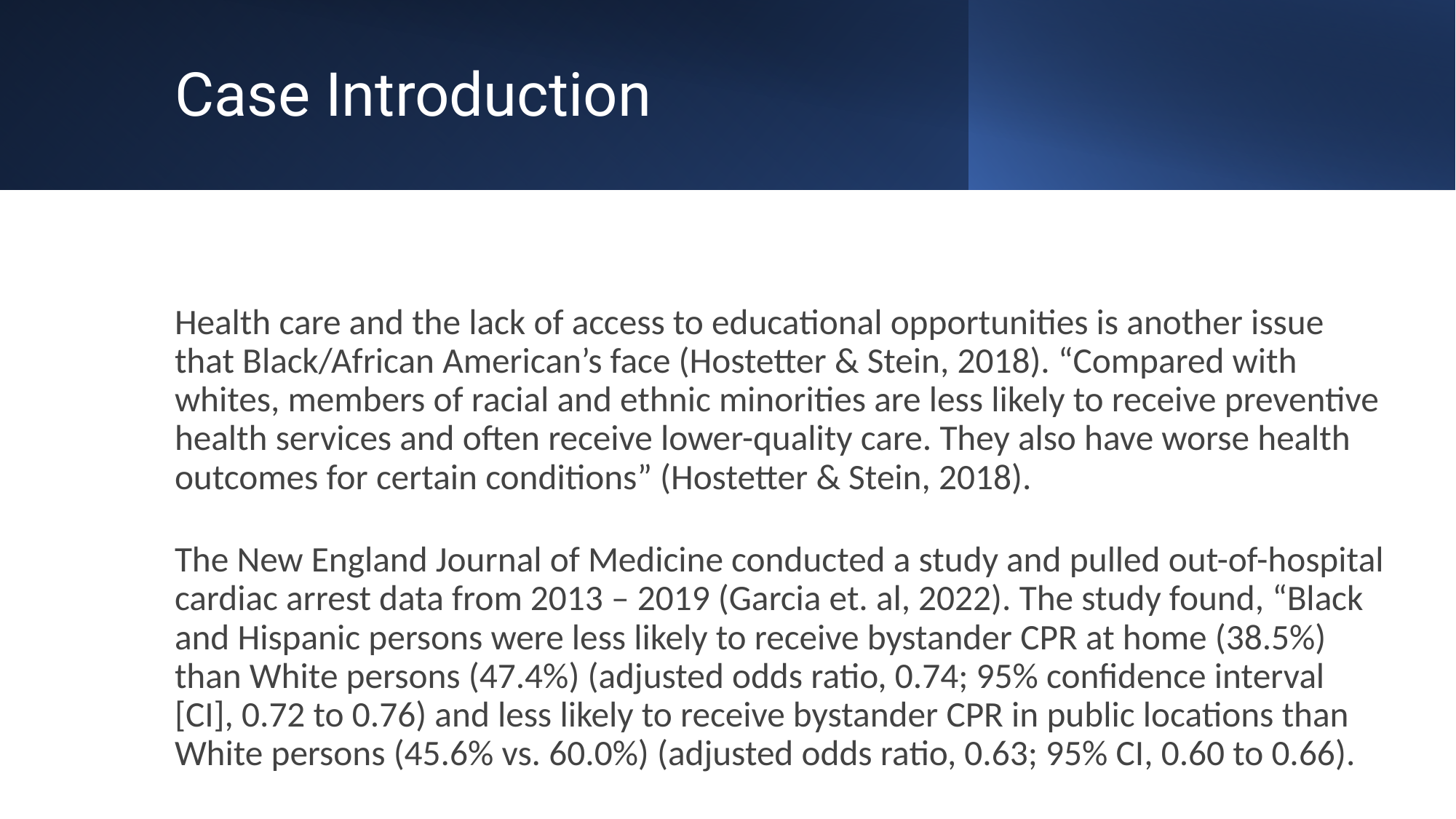

# Case Introduction

Health care and the lack of access to educational opportunities is another issue that Black/African American’s face (Hostetter & Stein, 2018). “Compared with whites, members of racial and ethnic minorities are less likely to receive preventive health services and often receive lower-quality care. They also have worse health outcomes for certain conditions” (Hostetter & Stein, 2018).

The New England Journal of Medicine conducted a study and pulled out-of-hospital cardiac arrest data from 2013 – 2019 (Garcia et. al, 2022). The study found, “Black and Hispanic persons were less likely to receive bystander CPR at home (38.5%) than White persons (47.4%) (adjusted odds ratio, 0.74; 95% confidence interval [CI], 0.72 to 0.76) and less likely to receive bystander CPR in public locations than White persons (45.6% vs. 60.0%) (adjusted odds ratio, 0.63; 95% CI, 0.60 to 0.66).